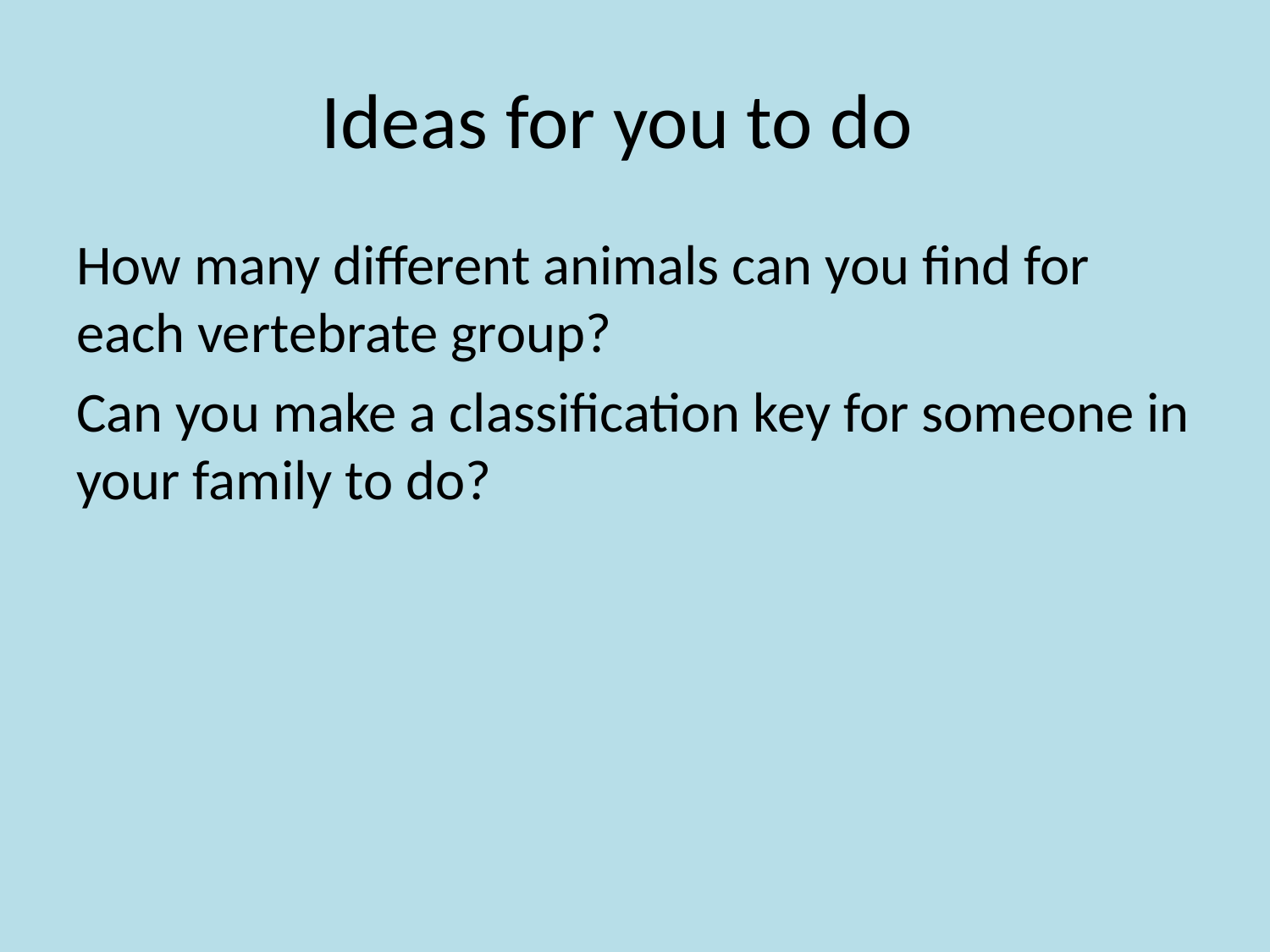

# Ideas for you to do
How many different animals can you find for each vertebrate group?
Can you make a classification key for someone in your family to do?